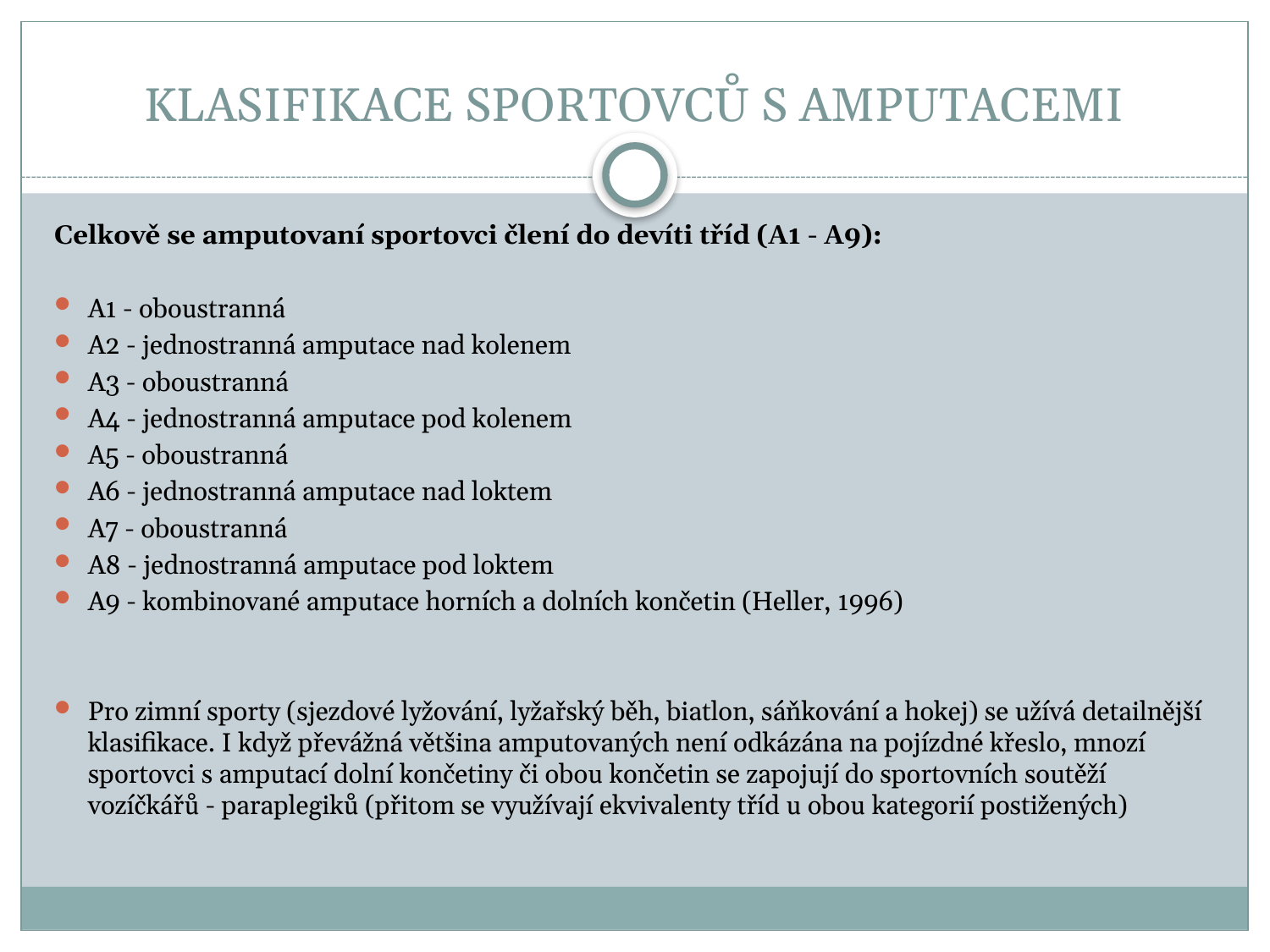

# KLASIFIKACE SPORTOVCŮ S AMPUTACEMI
Celkově se amputovaní sportovci člení do devíti tříd (A1 - A9):

A1 - oboustranná
A2 - jednostranná amputace nad kolenem
A3 - oboustranná
A4 - jednostranná amputace pod kolenem
A5 - oboustranná
A6 - jednostranná amputace nad loktem
A7 - oboustranná
A8 - jednostranná amputace pod loktem
A9 - kombinované amputace horních a dolních končetin (Heller, 1996)

Pro zimní sporty (sjezdové lyžování, lyžařský běh, biatlon, sáňkování a hokej) se užívá detailnější klasifikace. I když převážná většina amputovaných není odkázána na pojízdné křeslo, mnozí sportovci s amputací dolní končetiny či obou končetin se zapojují do sportovních soutěží vozíčkářů - paraplegiků (přitom se využívají ekvivalenty tříd u obou kategorií postižených)